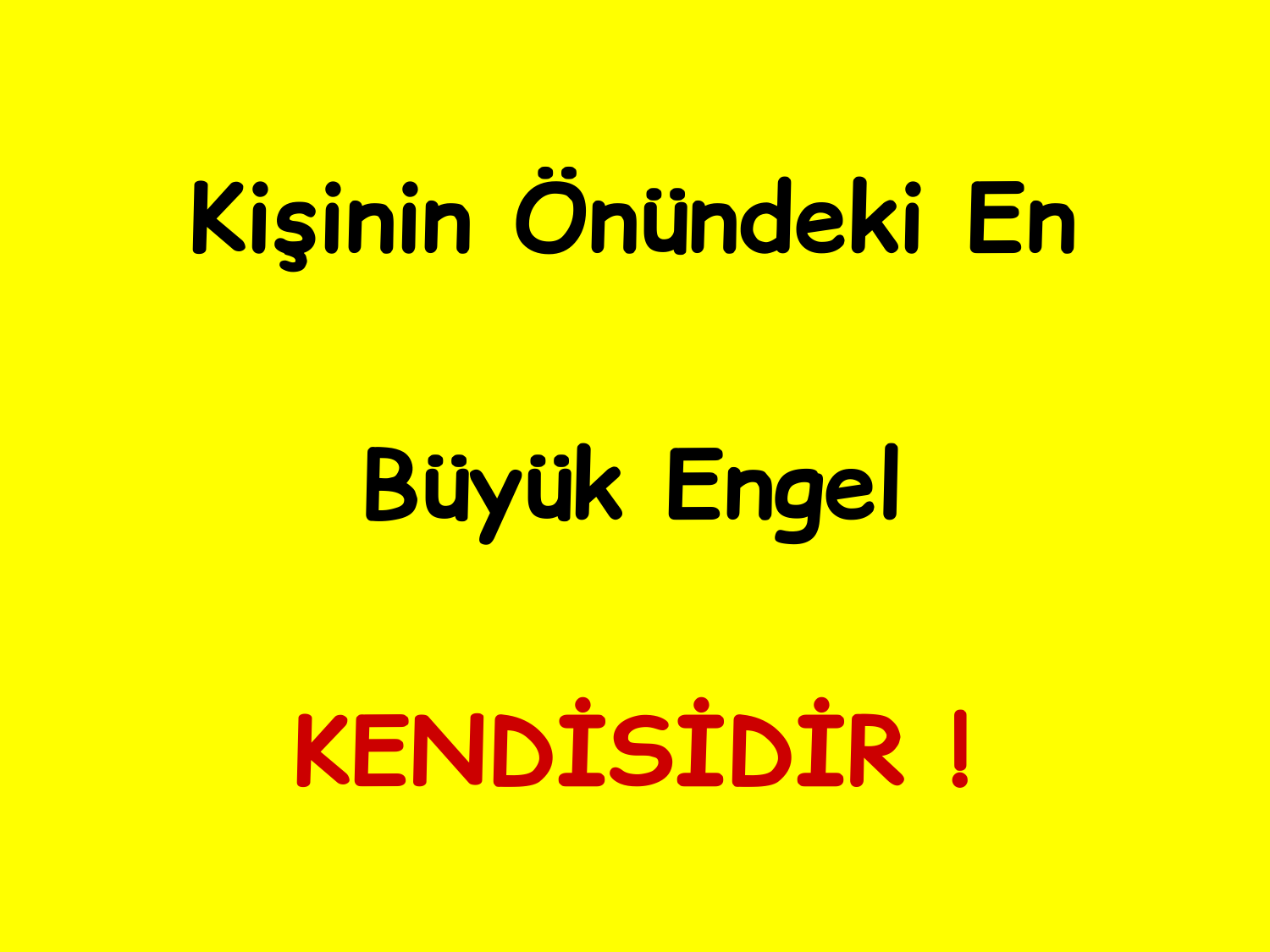

Kişinin Önündeki En

 Büyük Engel

KENDİSİDİR !